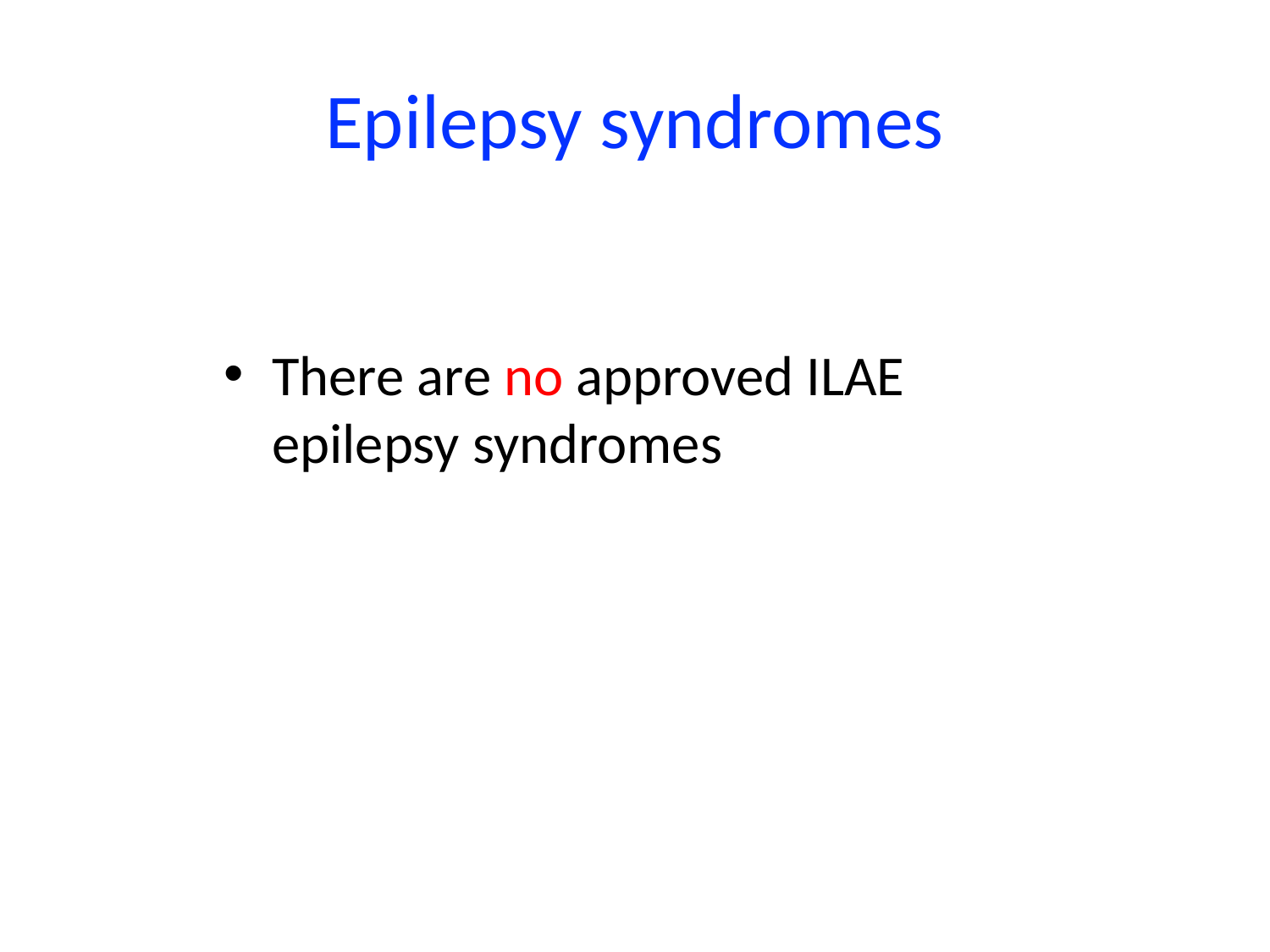

# Epilepsy syndromes
There are no approved ILAE epilepsy syndromes